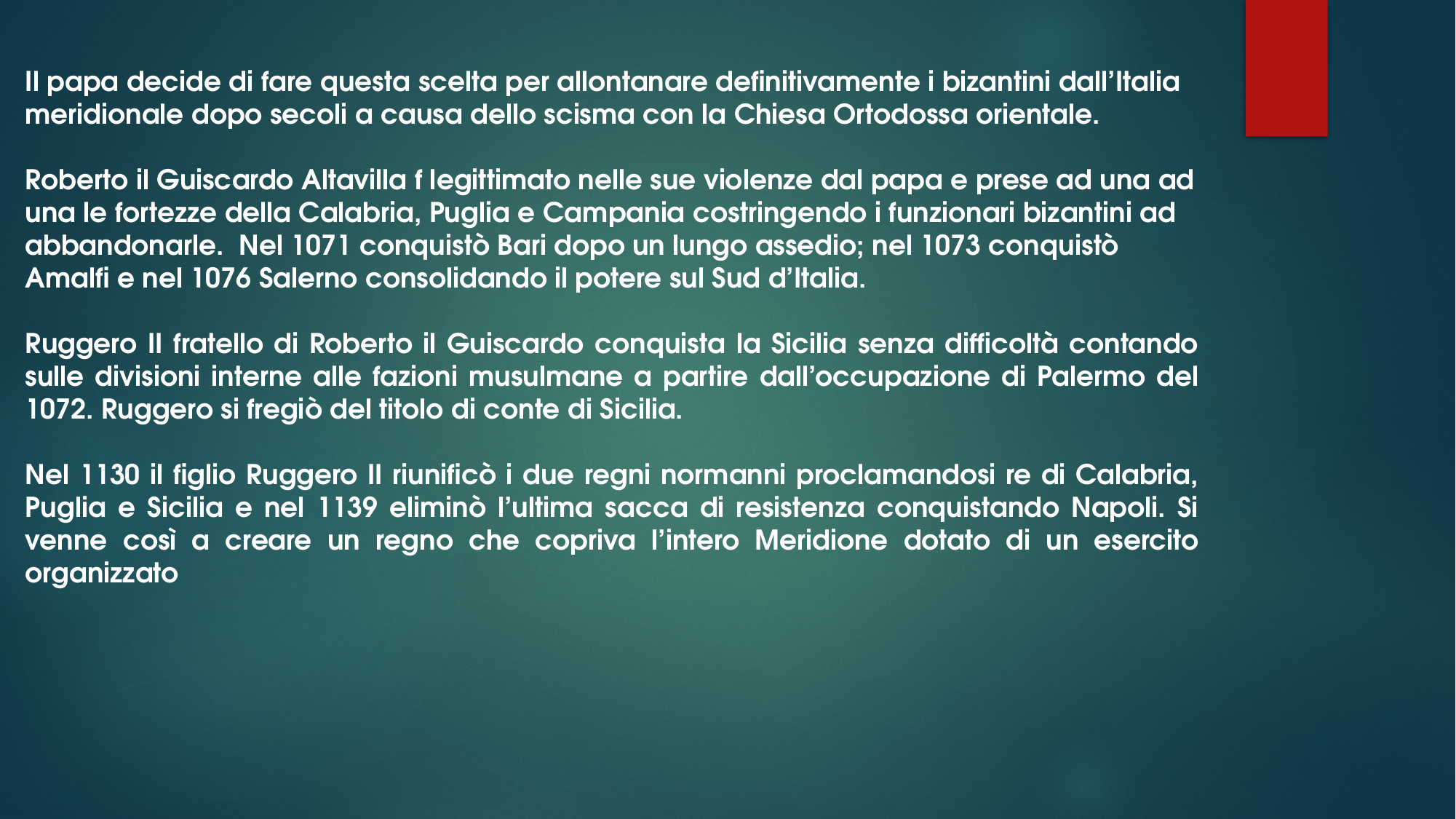

Il papa decide di fare questa scelta per allontanare definitivamente i bizantini dall’Italia meridionale dopo secoli a causa dello scisma con la Chiesa Ortodossa orientale.

Roberto il Guiscardo Altavilla f legittimato nelle sue violenze dal papa e prese ad una ad una le fortezze della Calabria, Puglia e Campania costringendo i funzionari bizantini ad abbandonarle.  Nel 1071 conquistò Bari dopo un lungo assedio; nel 1073 conquistò Amalfi e nel 1076 Salerno consolidando il potere sul Sud d’Italia.

Ruggero II fratello di Roberto il Guiscardo conquista la Sicilia senza difficoltà contando sulle divisioni interne alle fazioni musulmane a partire dall’occupazione di Palermo del 1072. Ruggero si fregiò del titolo di conte di Sicilia.

Nel 1130 il figlio Ruggero II riunificò i due regni normanni proclamandosi re di Calabria, Puglia e Sicilia e nel 1139 eliminò l’ultima sacca di resistenza conquistando Napoli. Si venne così a creare un regno che copriva l’intero Meridione dotato di un esercito organizzato